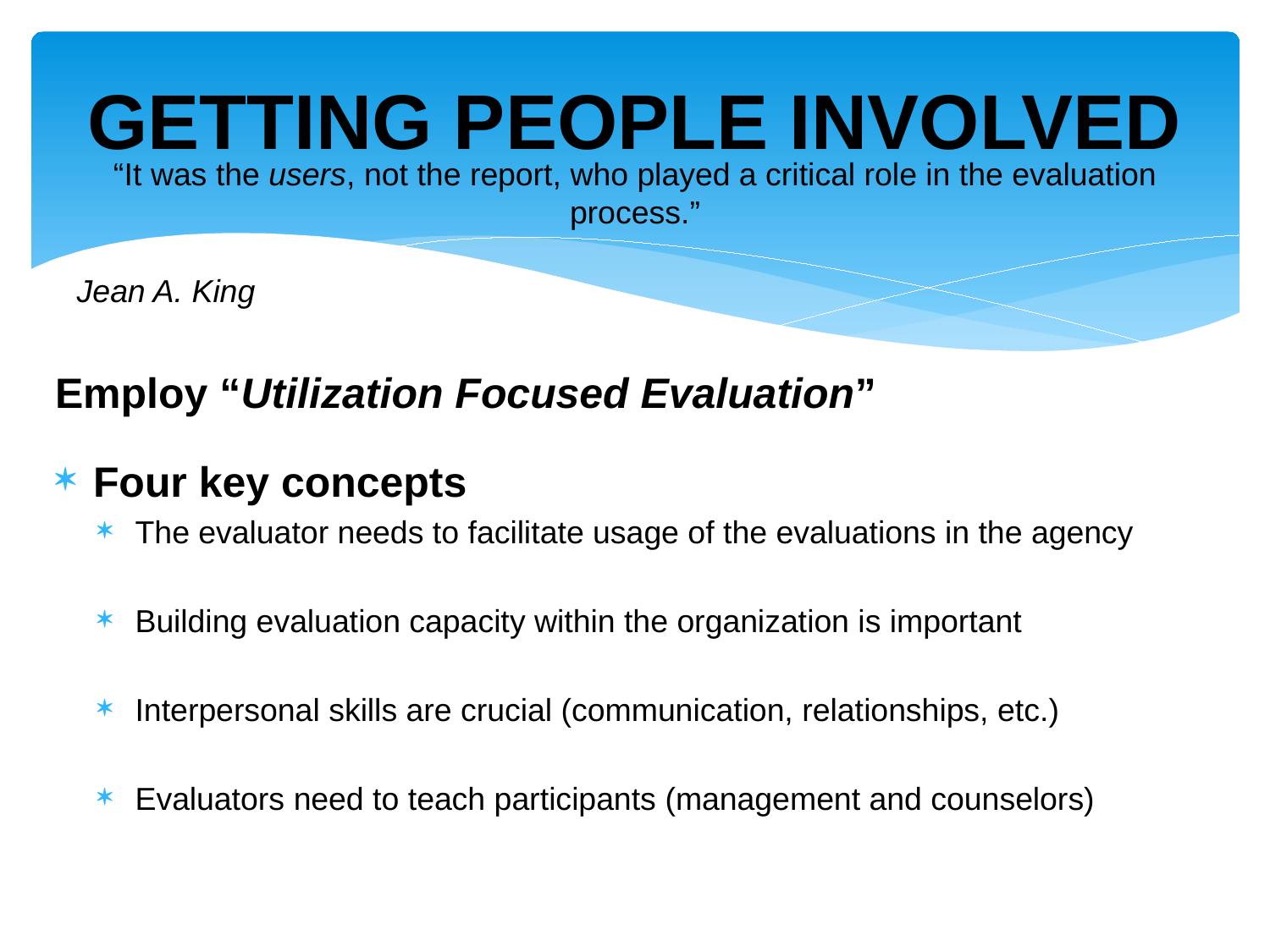

# GETTING PEOPLE INVOLVED
“It was the users, not the report, who played a critical role in the evaluation process.”
Jean A. King
Employ “Utilization Focused Evaluation”

Four key concepts
The evaluator needs to facilitate usage of the evaluations in the agency

Building evaluation capacity within the organization is important

Interpersonal skills are crucial (communication, relationships, etc.)

Evaluators need to teach participants (management and counselors)